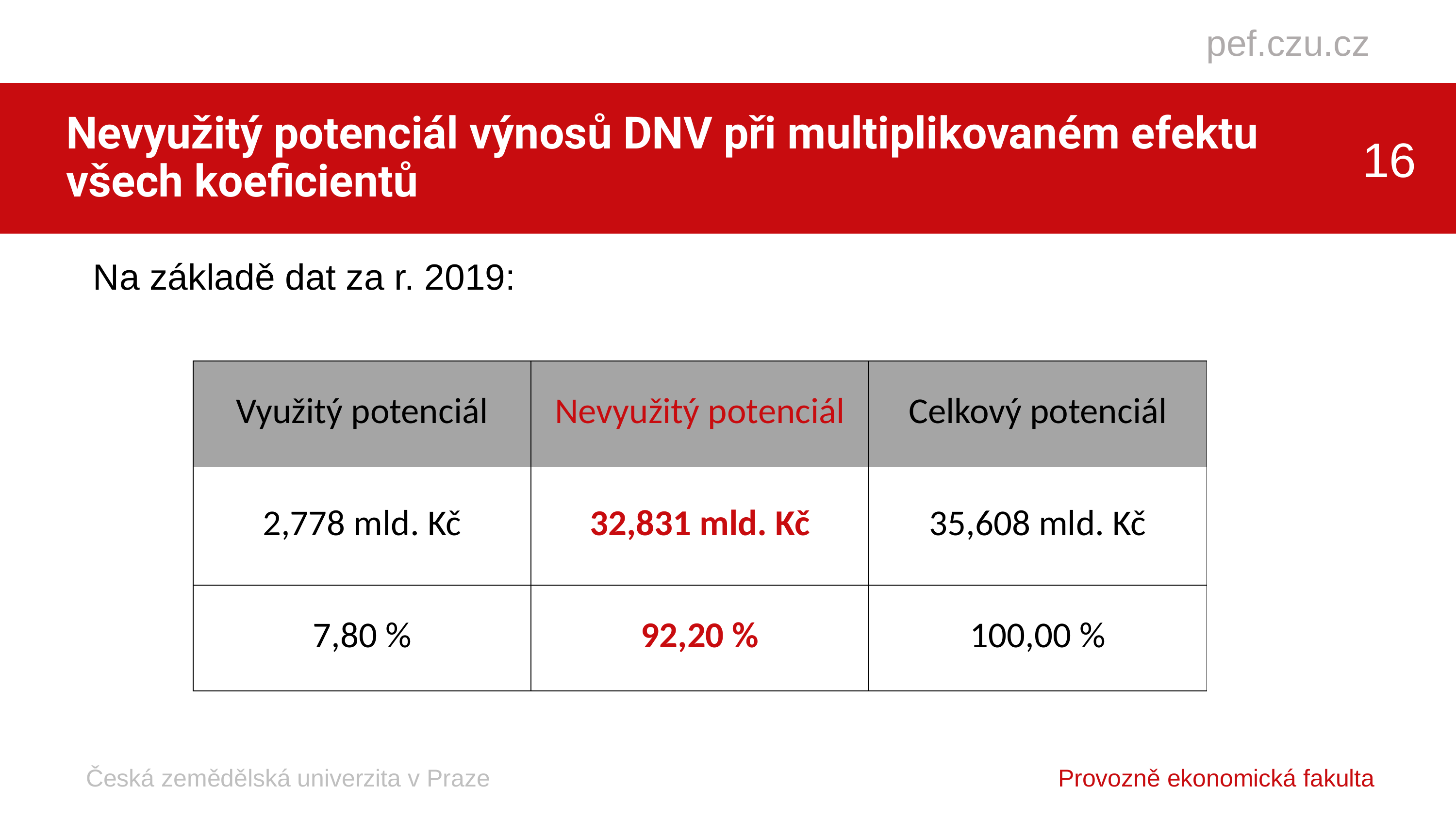

Nevyužitý potenciál výnosů DNV při multiplikovaném efektu všech koeficientů
Na základě dat za r. 2019:
| Využitý potenciál | Nevyužitý potenciál | Celkový potenciál |
| --- | --- | --- |
| 2,778 mld. Kč | 32,831 mld. Kč | 35,608 mld. Kč |
| 7,80 % | 92,20 % | 100,00 % |